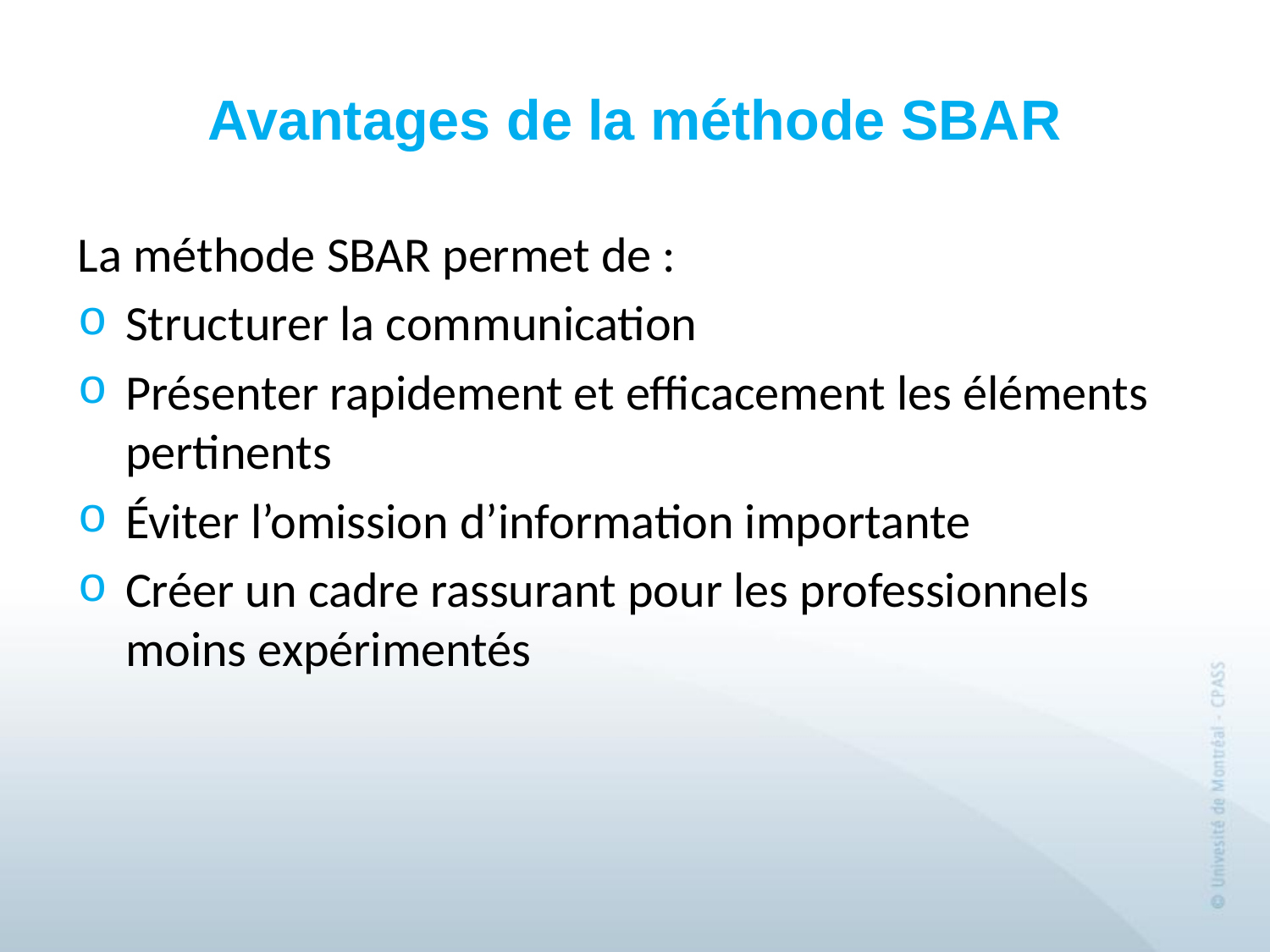

# Avantages de la méthode SBAR
La méthode SBAR permet de :
Structurer la communication
Présenter rapidement et efficacement les éléments pertinents
Éviter l’omission d’information importante
Créer un cadre rassurant pour les professionnels moins expérimentés